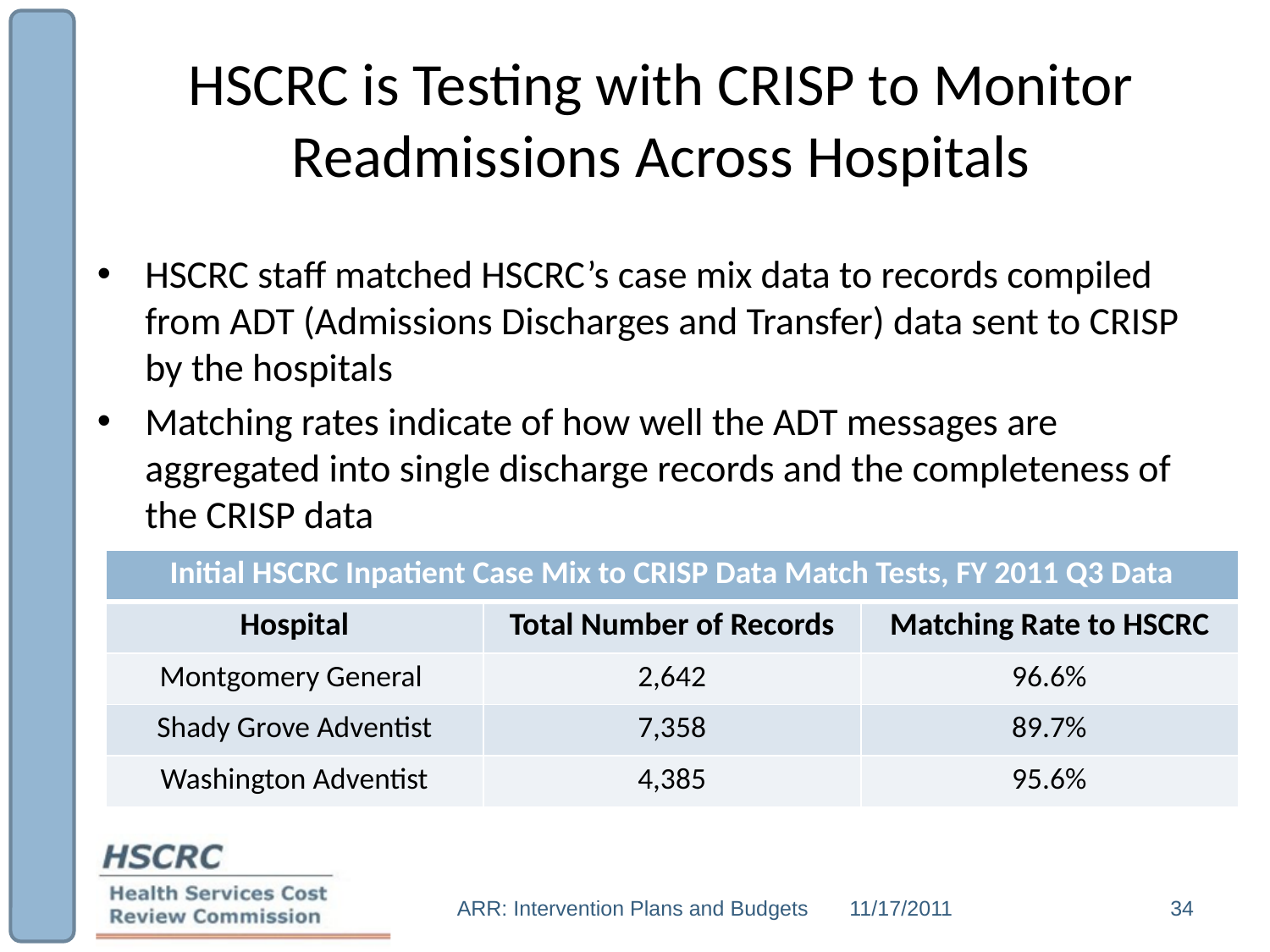

# HSCRC is Testing with CRISP to Monitor Readmissions Across Hospitals
HSCRC staff matched HSCRC’s case mix data to records compiled from ADT (Admissions Discharges and Transfer) data sent to CRISP by the hospitals
Matching rates indicate of how well the ADT messages are aggregated into single discharge records and the completeness of the CRISP data
| Initial HSCRC Inpatient Case Mix to CRISP Data Match Tests, FY 2011 Q3 Data |  |  |
| --- | --- | --- |
| Hospital | Total Number of Records | Matching Rate to HSCRC |
| Montgomery General | 2,642 | 96.6% |
| Shady Grove Adventist | 7,358 | 89.7% |
| Washington Adventist | 4,385 | 95.6% |